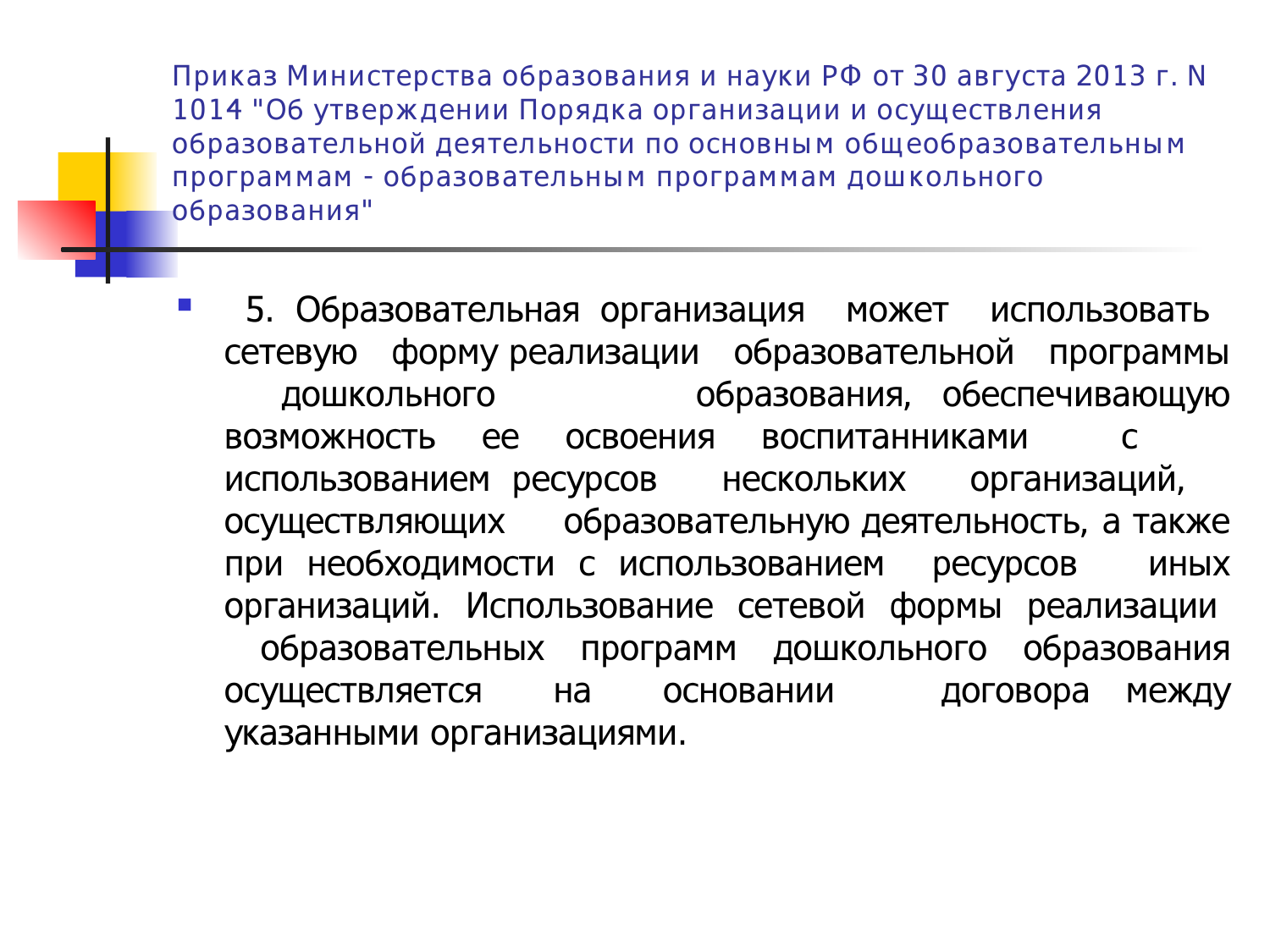

# Приказ Министерства образования и науки РФ от 30 августа 2013 г. N 1014 "Об утверждении Порядка организации и осуществления образовательной деятельности по основным общеобразовательным программам - образовательным программам дошкольного образования"
 5. Образовательная организация  может  использовать  сетевую   форму реализации   образовательной   программы   дошкольного       образования, обеспечивающую возможность ее освоения воспитанниками  с   использованием ресурсов   нескольких   организаций,   осуществляющих     образовательную деятельность, а также при необходимости с использованием  ресурсов   иных организаций.  Использование  сетевой  формы  реализации   образовательных программ дошкольного образования осуществляется  на  основании   договора между указанными организациями.